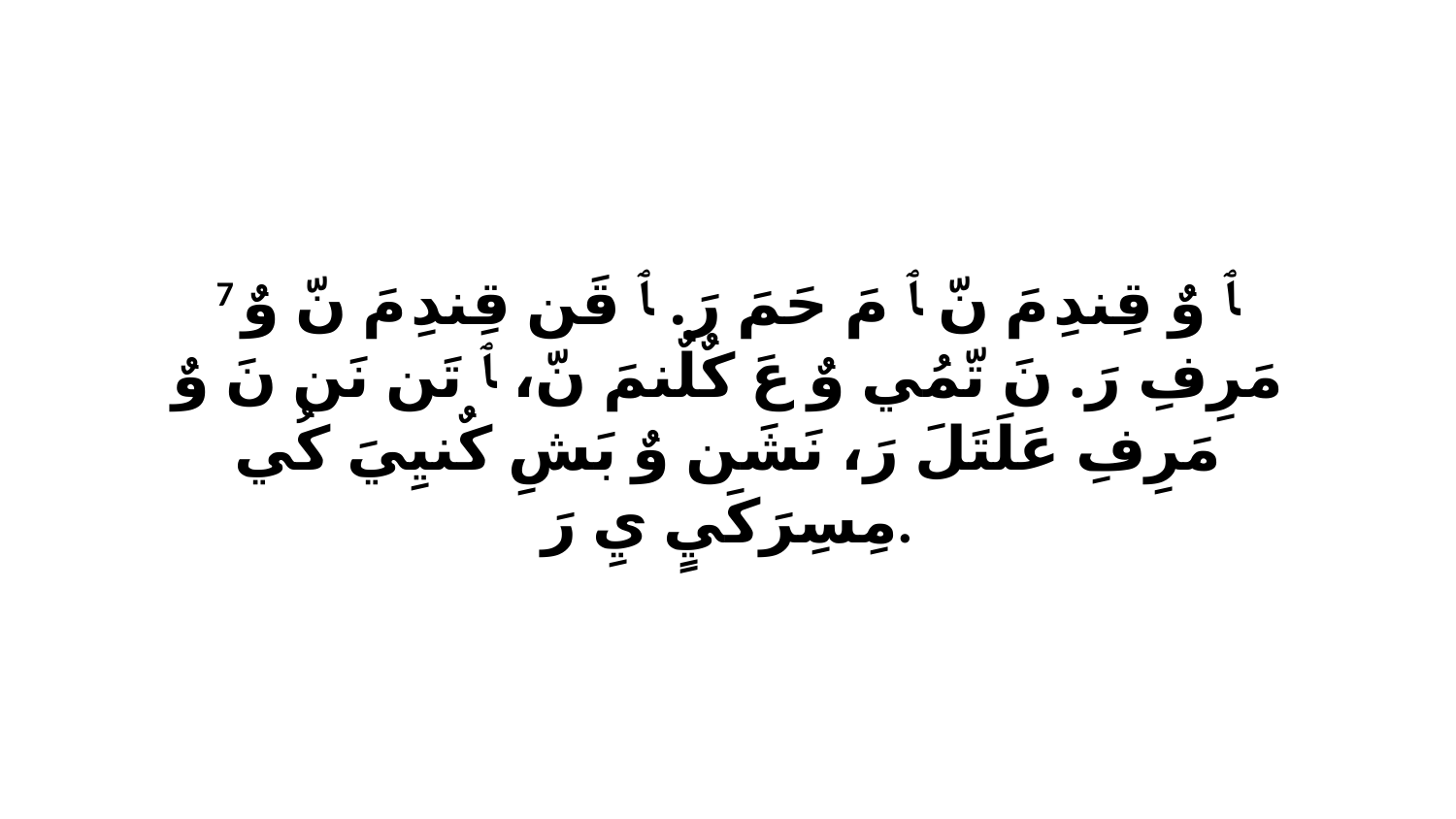

7 ﭑ وٌ قِندِ مَ نّ ﭑ مَ حَمَ رَ. ﭑ قَن قِندِ مَ نّ وٌ مَرِفِ رَ. نَ تّمُي وٌ عَ كٌلٌنمَ نّ، ﭑ تَن نَن نَ وٌ مَرِفِ عَلَتَلَ رَ، نَشَن وٌ بَشِ كٌنيِيَ كُي مِسِرَكَيٍ يِ رَ.